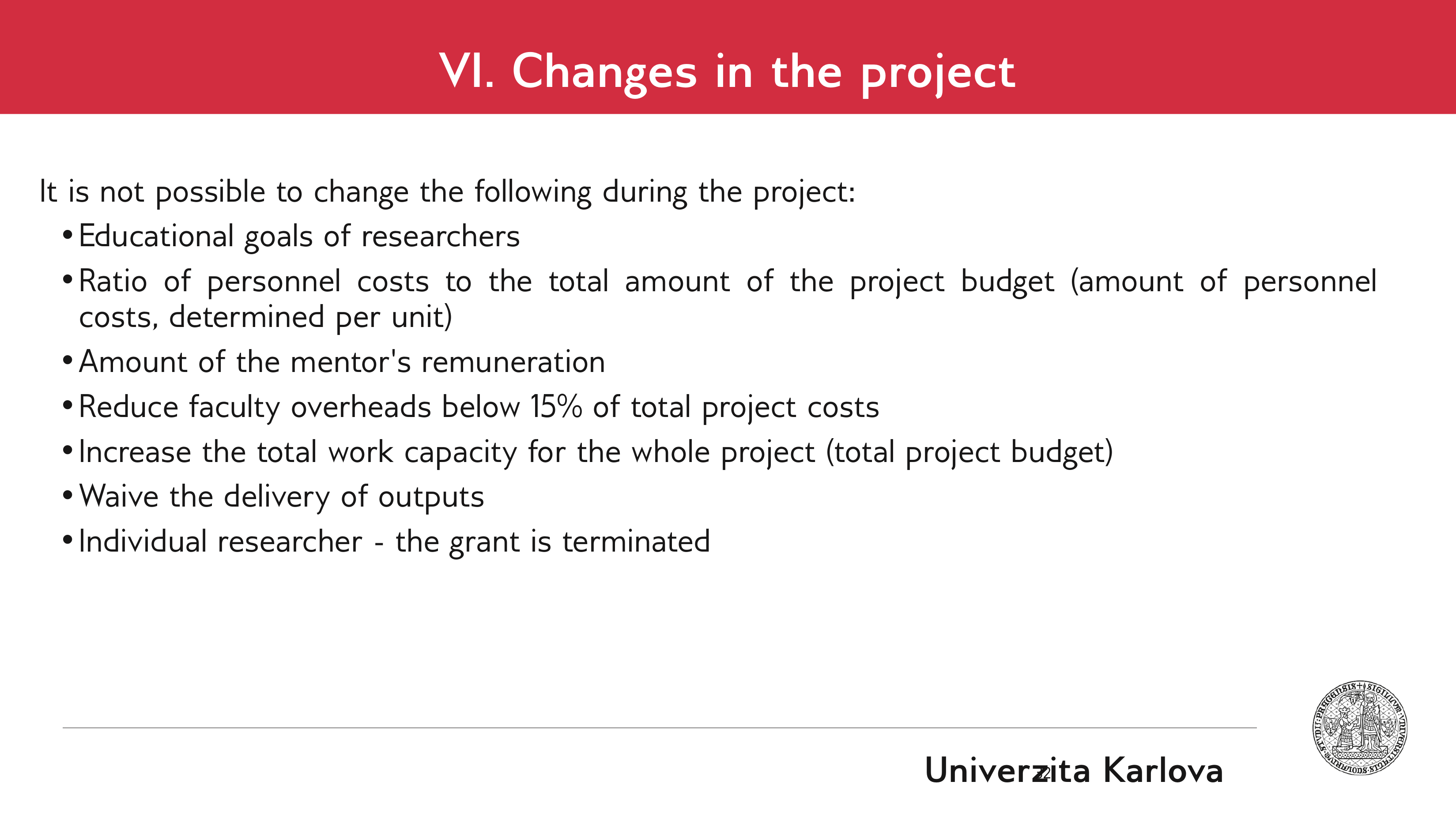

VI. Changes in the project
It is not possible to change the following during the project:
Educational goals of researchers
Ratio of personnel costs to the total amount of the project budget (amount of personnel costs, determined per unit)
Amount of the mentor's remuneration
Reduce faculty overheads below 15% of total project costs
Increase the total work capacity for the whole project (total project budget)
Waive the delivery of outputs
Individual researcher - the grant is terminated

32